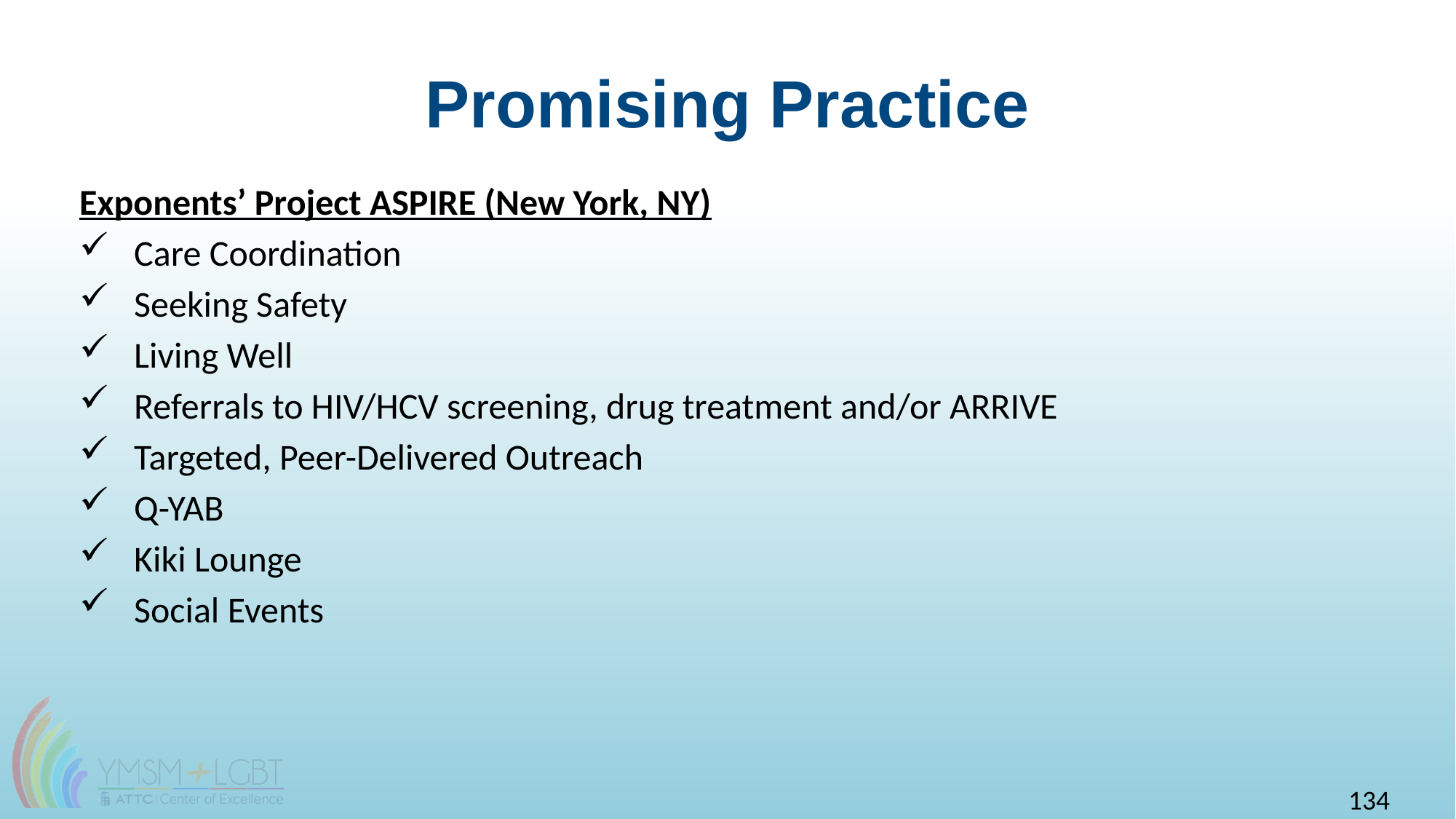

# Promising Practice

Exponents’ Project ASPIRE (New York, NY)
Care Coordination
Seeking Safety
Living Well
Referrals to HIV/HCV screening, drug treatment and/or ARRIVE
Targeted, Peer-Delivered Outreach
Q-YAB
Kiki Lounge
Social Events